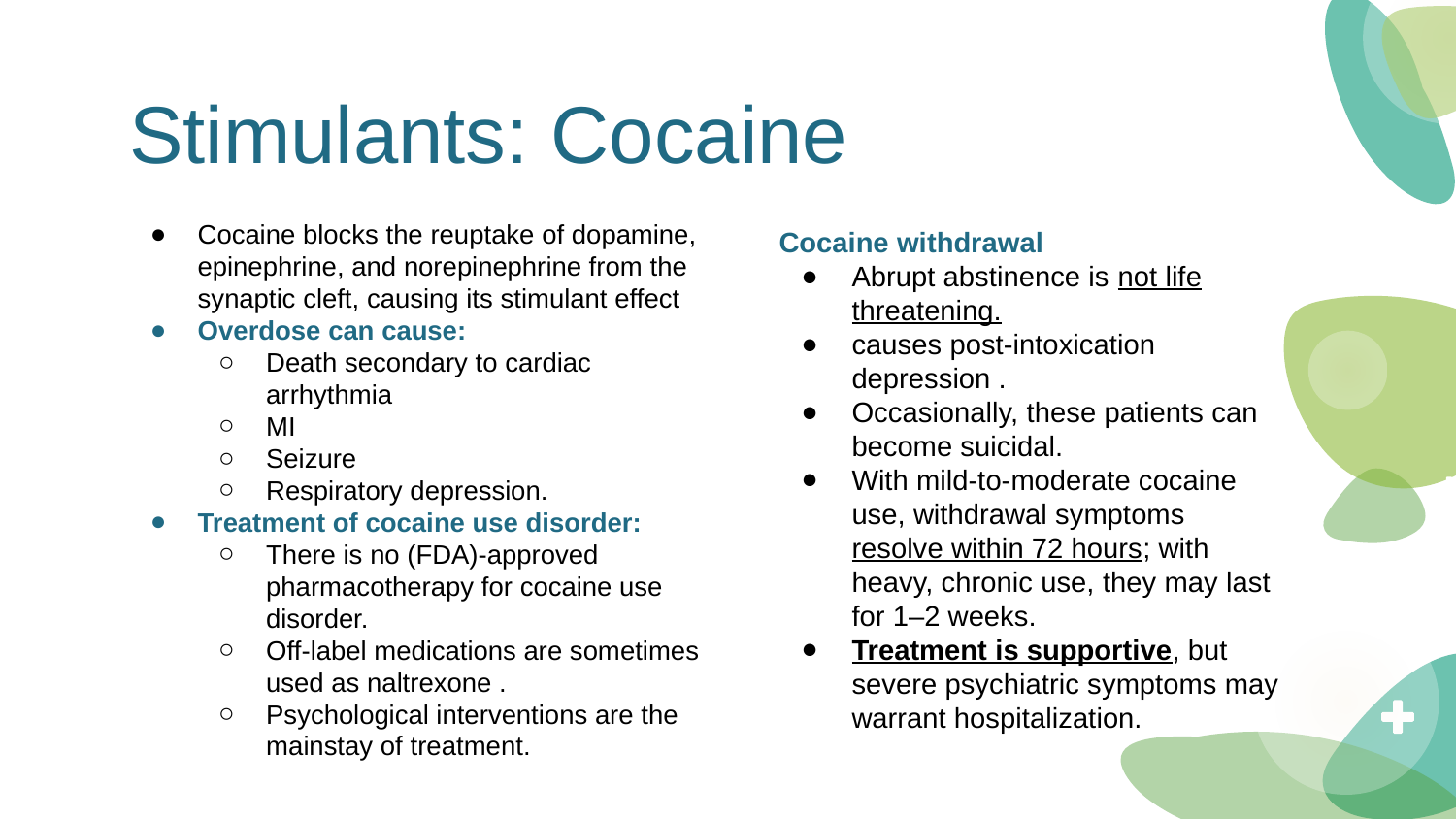

# Stimulants: Cocaine
Cocaine blocks the reuptake of dopamine, epinephrine, and norepinephrine from the synaptic cleft, causing its stimulant effect
Overdose can cause:
Death secondary to cardiac arrhythmia
MI
Seizure
Respiratory depression.
Treatment of cocaine use disorder:
There is no (FDA)-approved pharmacotherapy for cocaine use disorder.
Off-label medications are sometimes used as naltrexone .
Psychological interventions are the mainstay of treatment.

Cocaine withdrawal
Abrupt abstinence is not life threatening.
causes post-intoxication depression .
Occasionally, these patients can become suicidal.
With mild-to-moderate cocaine use, withdrawal symptoms resolve within 72 hours; with heavy, chronic use, they may last for 1–2 weeks.
Treatment is supportive, but severe psychiatric symptoms may warrant hospitalization.